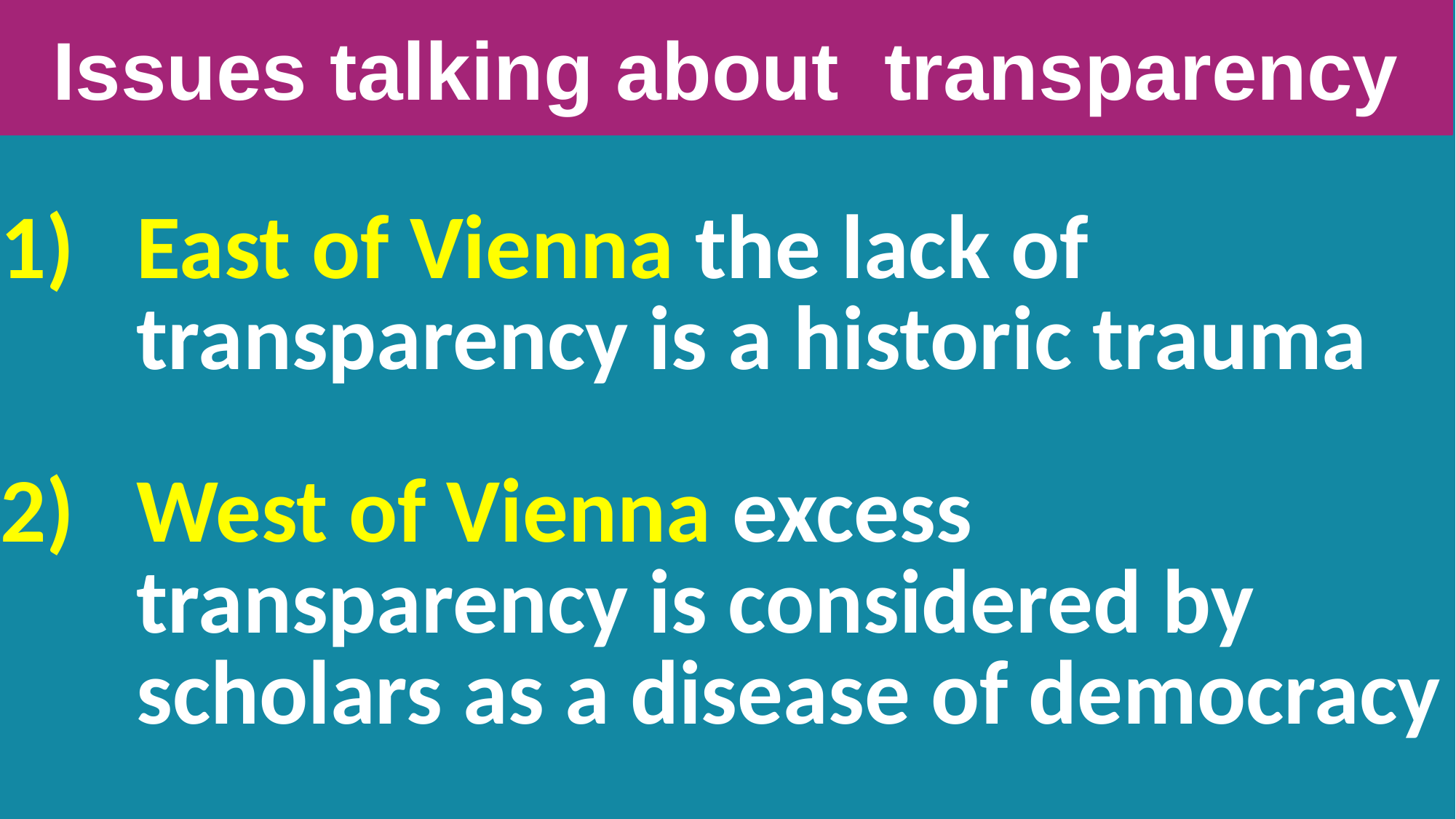

Issues talking about  transparency
East of Vienna the lack of transparency is a historic trauma
West of Vienna excess transparency is considered by scholars as a disease of democracy